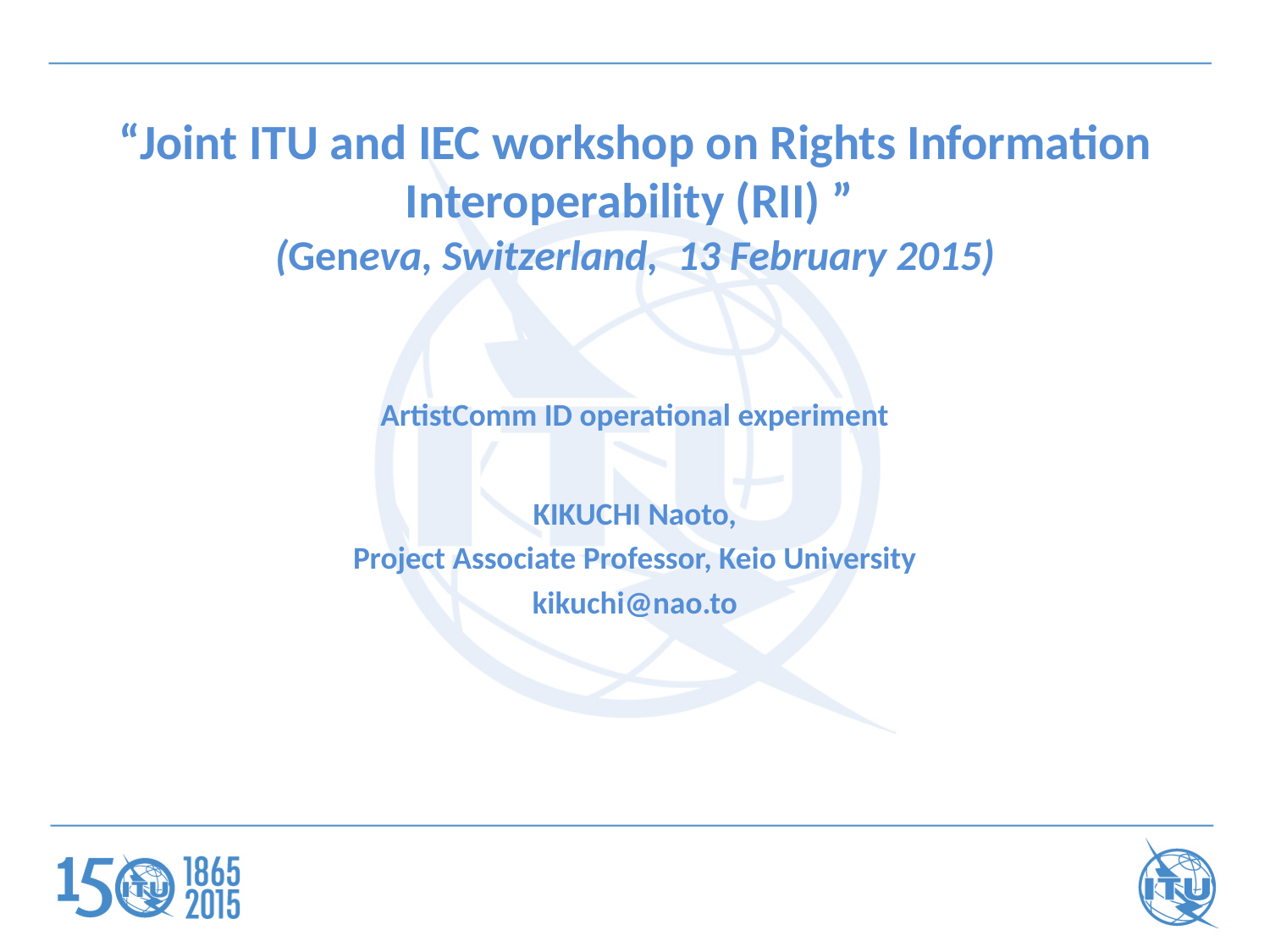

# “Joint ITU and IEC workshop on Rights Information Interoperability (RII) ” (Geneva, Switzerland,  13 February 2015)
ArtistComm ID operational experiment

KIKUCHI Naoto,
Project Associate Professor, Keio University
kikuchi@nao.to